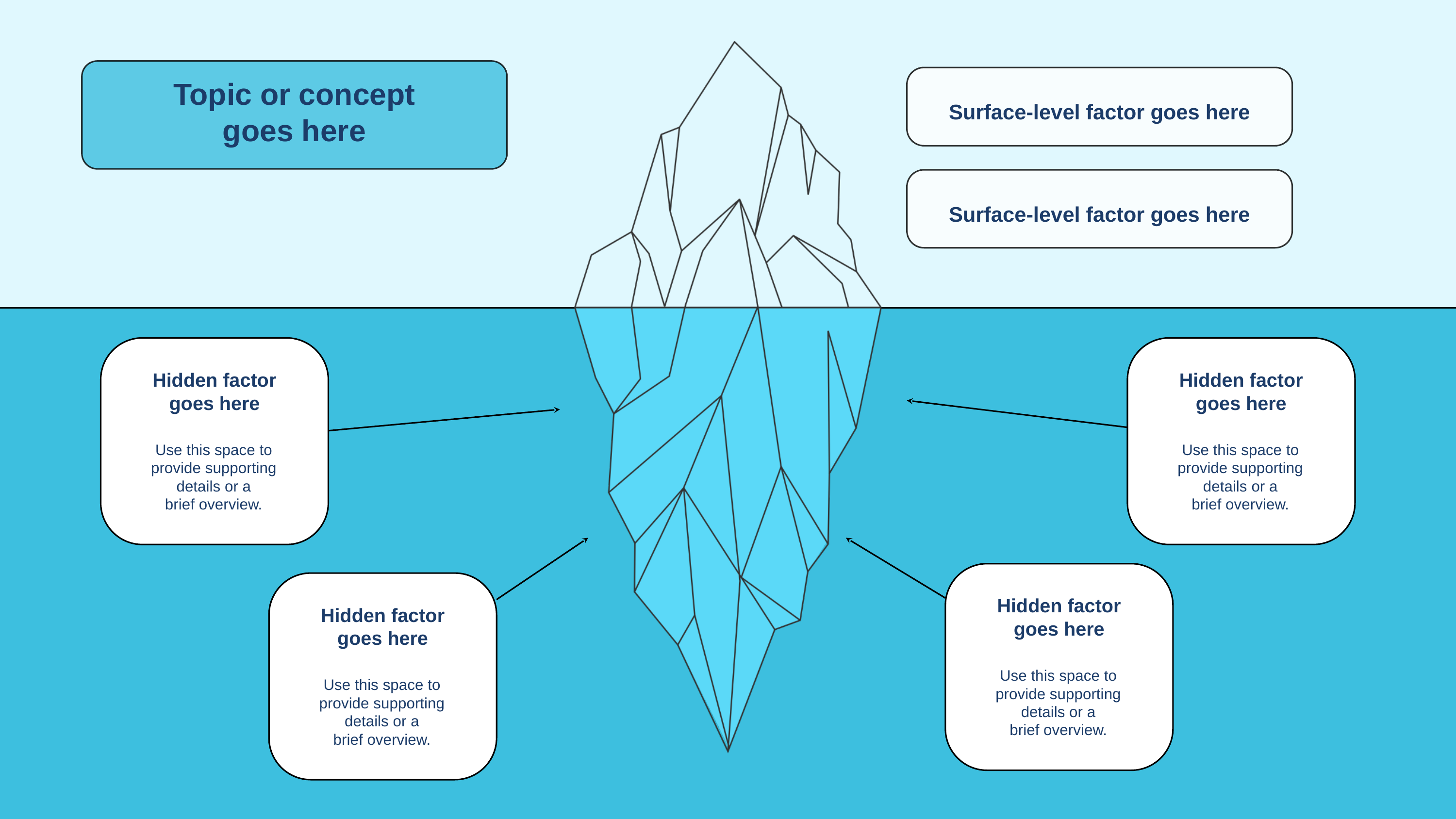

Topic or concept
goes here

Surface-level factor goes here

Surface-level factor goes here

Hidden factor
goes here
Hidden factor
goes here
Use this space to provide supporting details or a
brief overview.
Use this space to provide supporting details or a
brief overview.

Hidden factor
goes here
Hidden factor
goes here
Use this space to provide supporting details or a
brief overview.
Use this space to provide supporting details or a
brief overview.